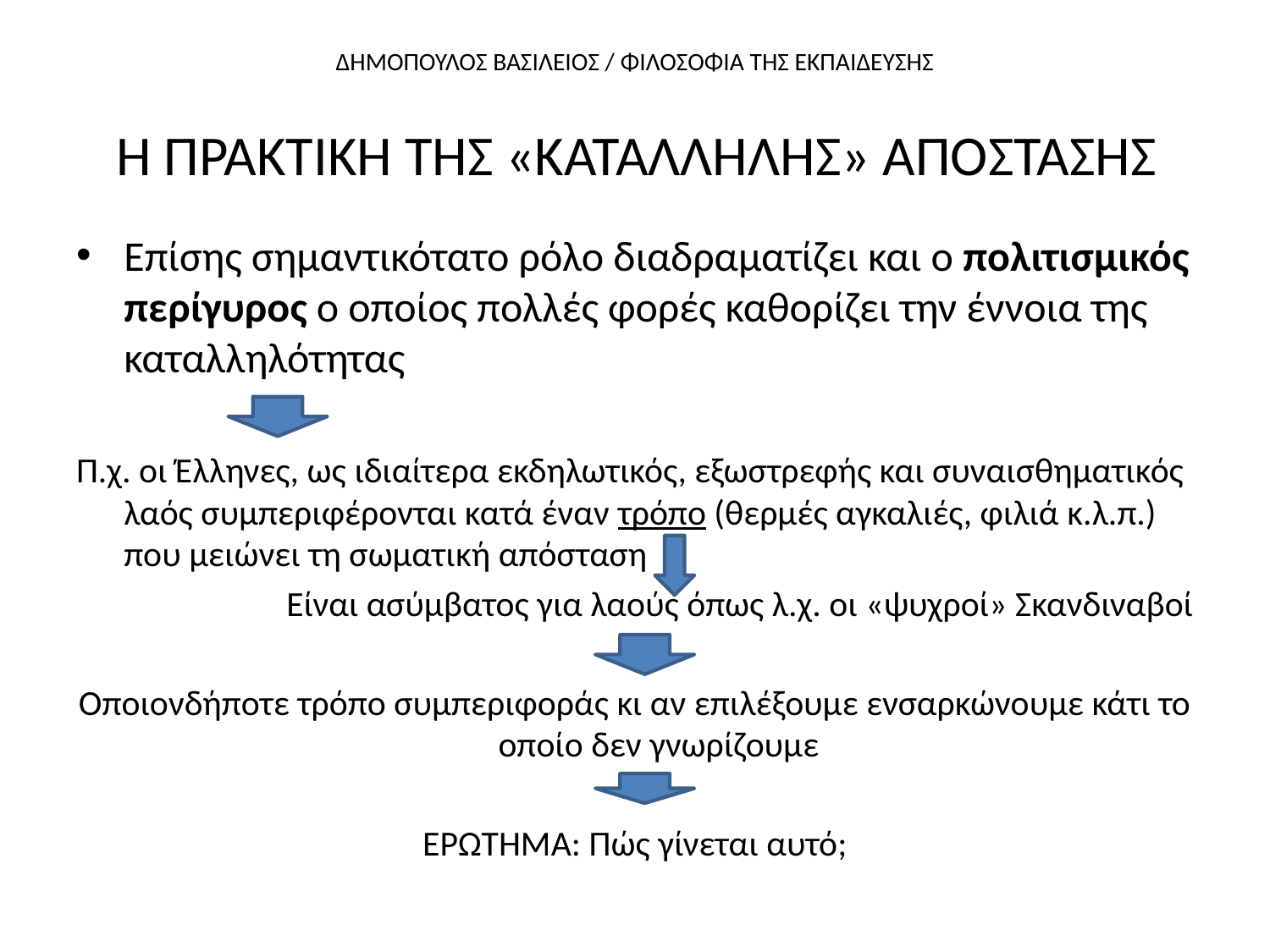

# ΔΗΜΟΠΟΥΛΟΣ ΒΑΣΙΛΕΙΟΣ / ΦΙΛΟΣΟΦΙΑ ΤΗΣ ΕΚΠΑΙΔΕΥΣΗΣ Η ΠΡΑΚΤΙΚΗ ΤΗΣ «ΚΑΤΑΛΛΗΛΗΣ» ΑΠΟΣΤΑΣΗΣ
Επίσης σημαντικότατο ρόλο διαδραματίζει και ο πολιτισμικός περίγυρος ο οποίος πολλές φορές καθορίζει την έννοια της καταλληλότητας

Π.χ. οι Έλληνες, ως ιδιαίτερα εκδηλωτικός, εξωστρεφής και συναισθηματικός λαός συμπεριφέρονται κατά έναν τρόπο (θερμές αγκαλιές, φιλιά κ.λ.π.) που μειώνει τη σωματική απόσταση
Είναι ασύμβατος για λαούς όπως λ.χ. οι «ψυχροί» Σκανδιναβοί

Οποιονδήποτε τρόπο συμπεριφοράς κι αν επιλέξουμε ενσαρκώνουμε κάτι το οποίο δεν γνωρίζουμε

ΕΡΩΤΗΜΑ: Πώς γίνεται αυτό;